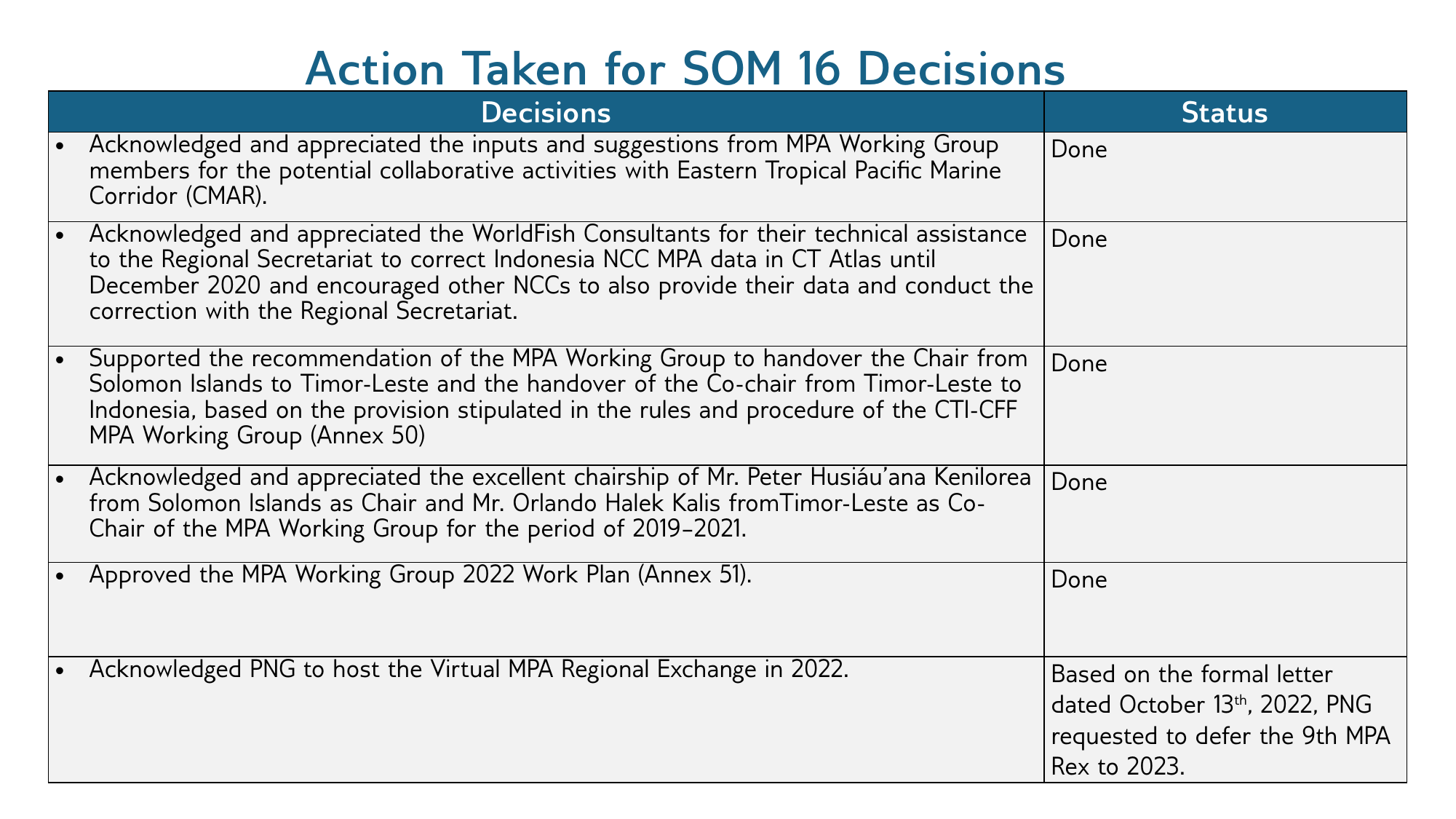

Action Taken for SOM 16 Decisions
| Decisions | Status |
| --- | --- |
| Acknowledged and appreciated the inputs and suggestions from MPA Working Group members for the potential collaborative activities with Eastern Tropical Pacific Marine Corridor (CMAR). | Done |
| Acknowledged and appreciated the WorldFish Consultants for their technical assistance to the Regional Secretariat to correct Indonesia NCC MPA data in CT Atlas until December 2020 and encouraged other NCCs to also provide their data and conduct the correction with the Regional Secretariat. | Done |
| Supported the recommendation of the MPA Working Group to handover the Chair from Solomon Islands to Timor-Leste and the handover of the Co-chair from Timor-Leste to Indonesia, based on the provision stipulated in the rules and procedure of the CTI-CFF MPA Working Group (Annex 50) | Done |
| Acknowledged and appreciated the excellent chairship of Mr. Peter Husiáu’ana Kenilorea from Solomon Islands as Chair and Mr. Orlando Halek Kalis fromTimor-Leste as Co-Chair of the MPA Working Group for the period of 2019–2021. | Done |
| Approved the MPA Working Group 2022 Work Plan (Annex 51). | Done |
| Acknowledged PNG to host the Virtual MPA Regional Exchange in 2022. | Based on the formal letter dated October 13th, 2022, PNG requested to defer the 9th MPA Rex to 2023. |